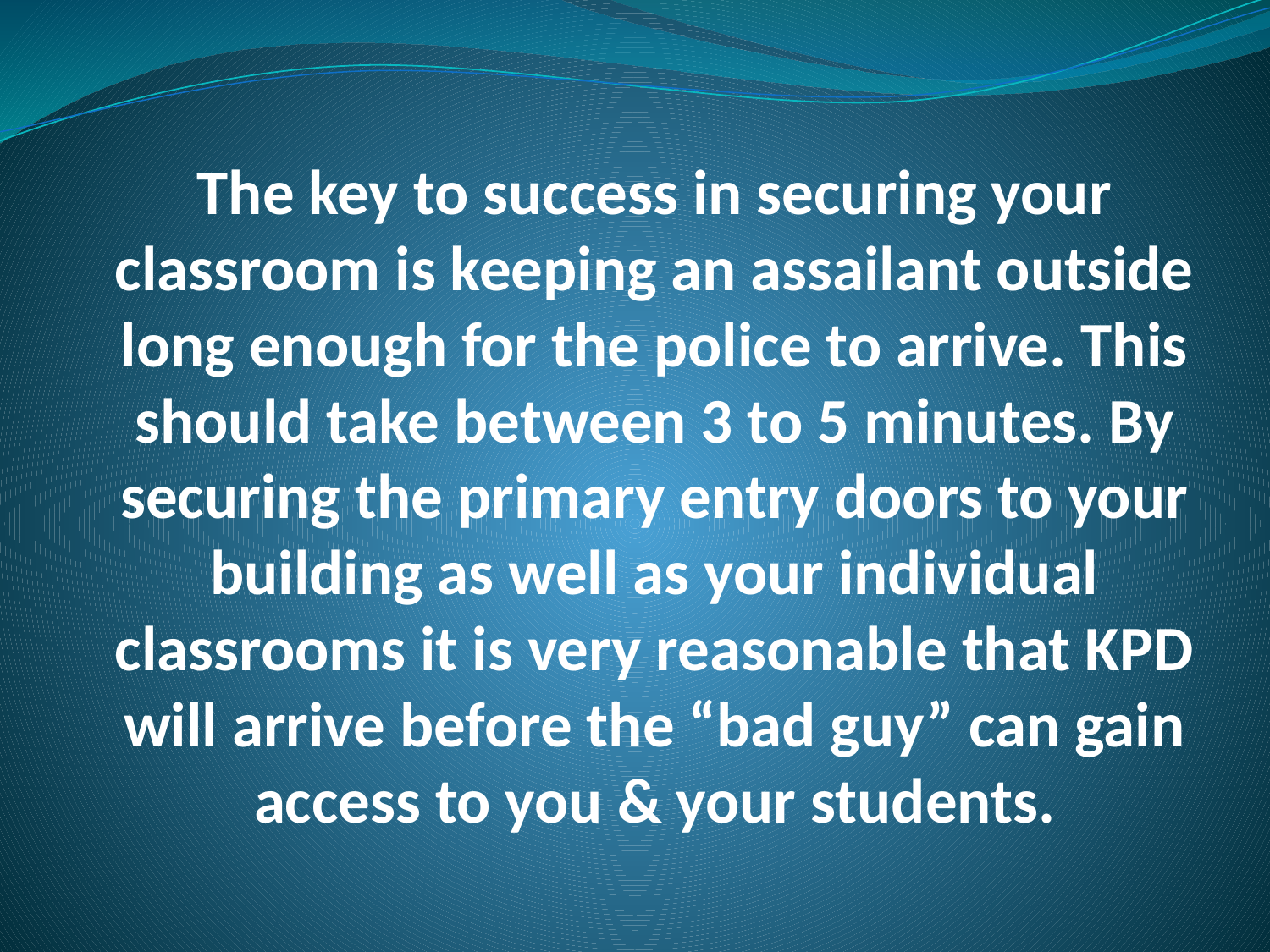

# The key to success in securing your classroom is keeping an assailant outside long enough for the police to arrive. This should take between 3 to 5 minutes. By securing the primary entry doors to your building as well as your individual classrooms it is very reasonable that KPD will arrive before the “bad guy” can gain access to you & your students.